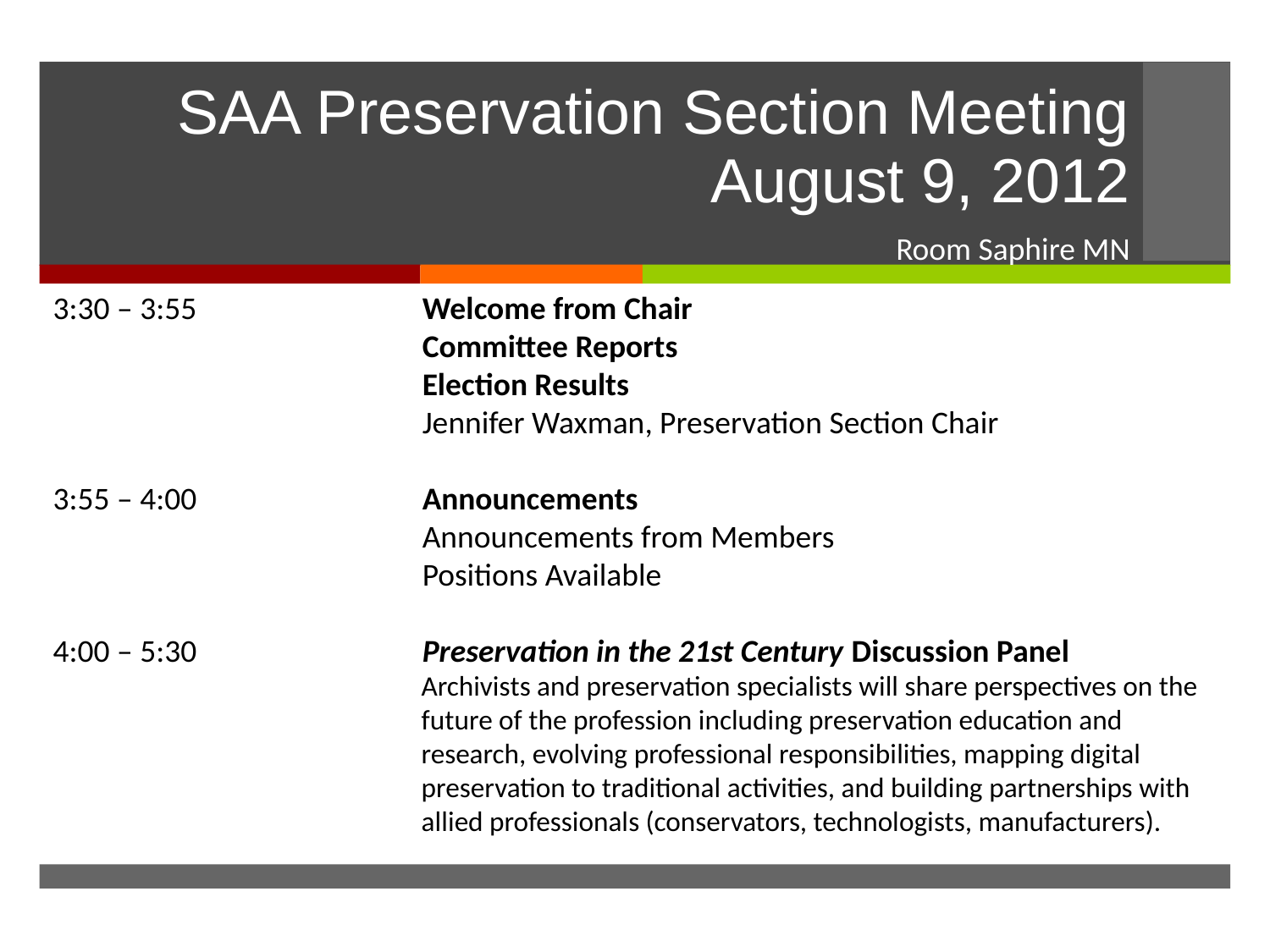

# SAA Preservation Section Meeting August 9, 2012
Room Saphire MN
3:30 – 3:55 	                Welcome from Chair
		                Committee Reports
		                Election Results
		                Jennifer Waxman, Preservation Section Chair

3:55 – 4:00	                Announcements
		                Announcements from Members
		                Positions Available

4:00 – 5:30	                Preservation in the 21st Century Discussion Panel
                  Archivists and preservation specialists will share perspectives on the
                  future of the profession including preservation education and
                  research, evolving professional responsibilities, mapping digital
                  preservation to traditional activities, and building partnerships with
                  allied professionals (conservators, technologists, manufacturers).